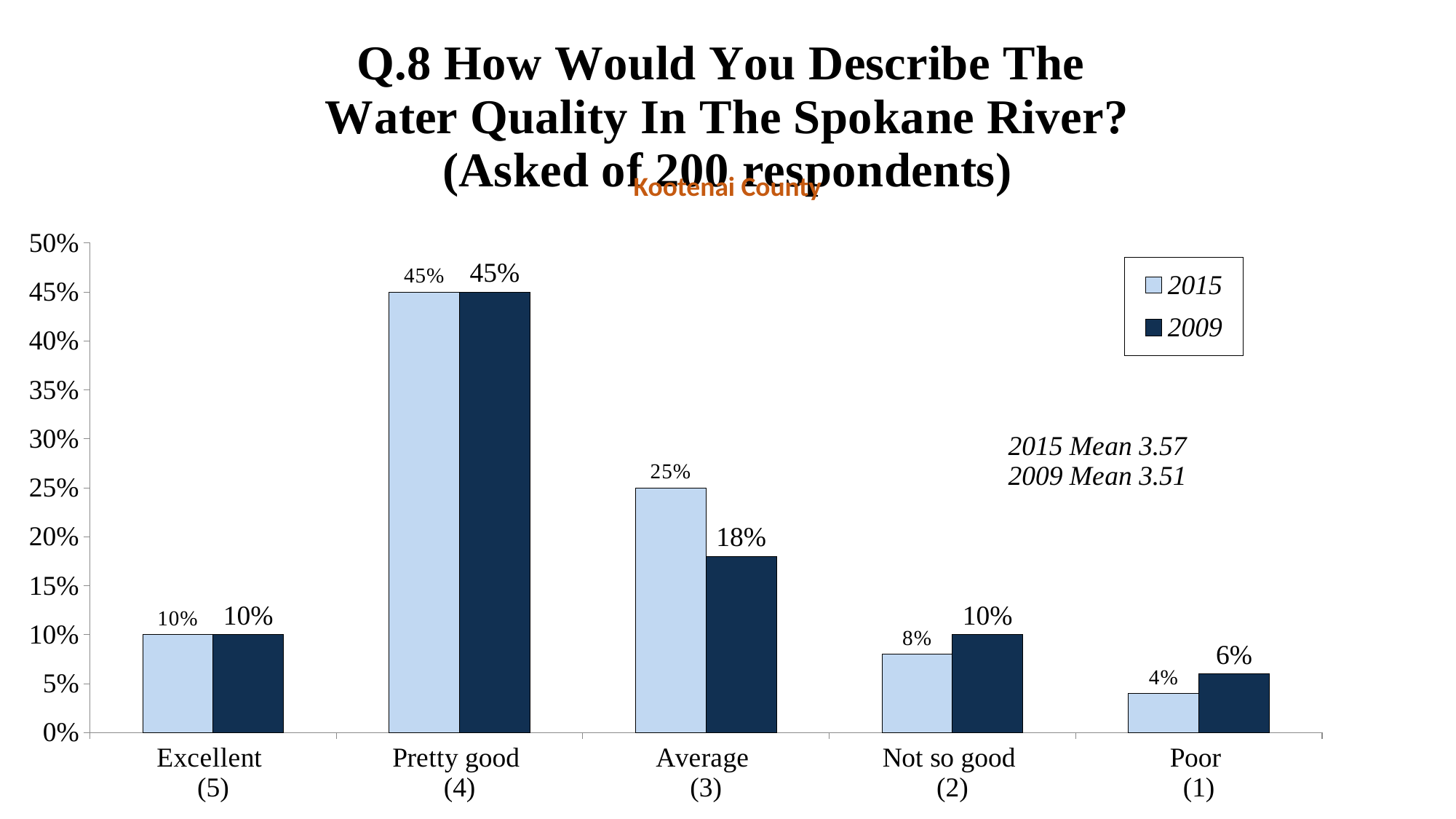

### Chart: Q.8 How Would You Describe The
Water Quality In The Spokane River?
(Asked of 200 respondents)

| Category | 2015 | 2009 |
|---|---|---|
| Excellent
(5) | 0.1 | 0.1 |
| Pretty good
(4) | 0.45 | 0.45 |
| Average
(3) | 0.25 | 0.18 |
| Not so good
(2) | 0.08 | 0.1 |
| Poor
(1) | 0.04 | 0.06 |
Kootenai County